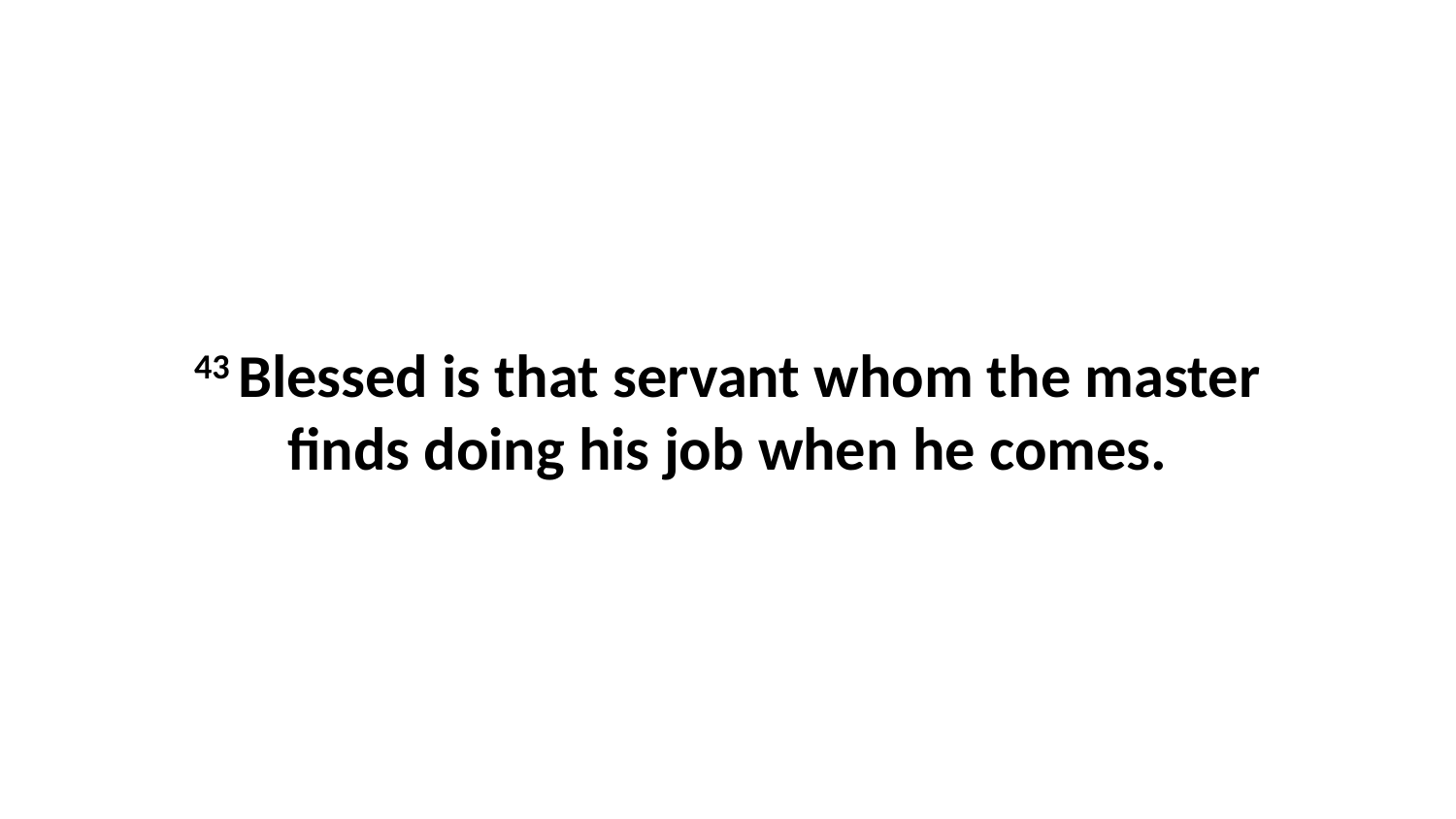

43 Blessed is that servant whom the master finds doing his job when he comes.